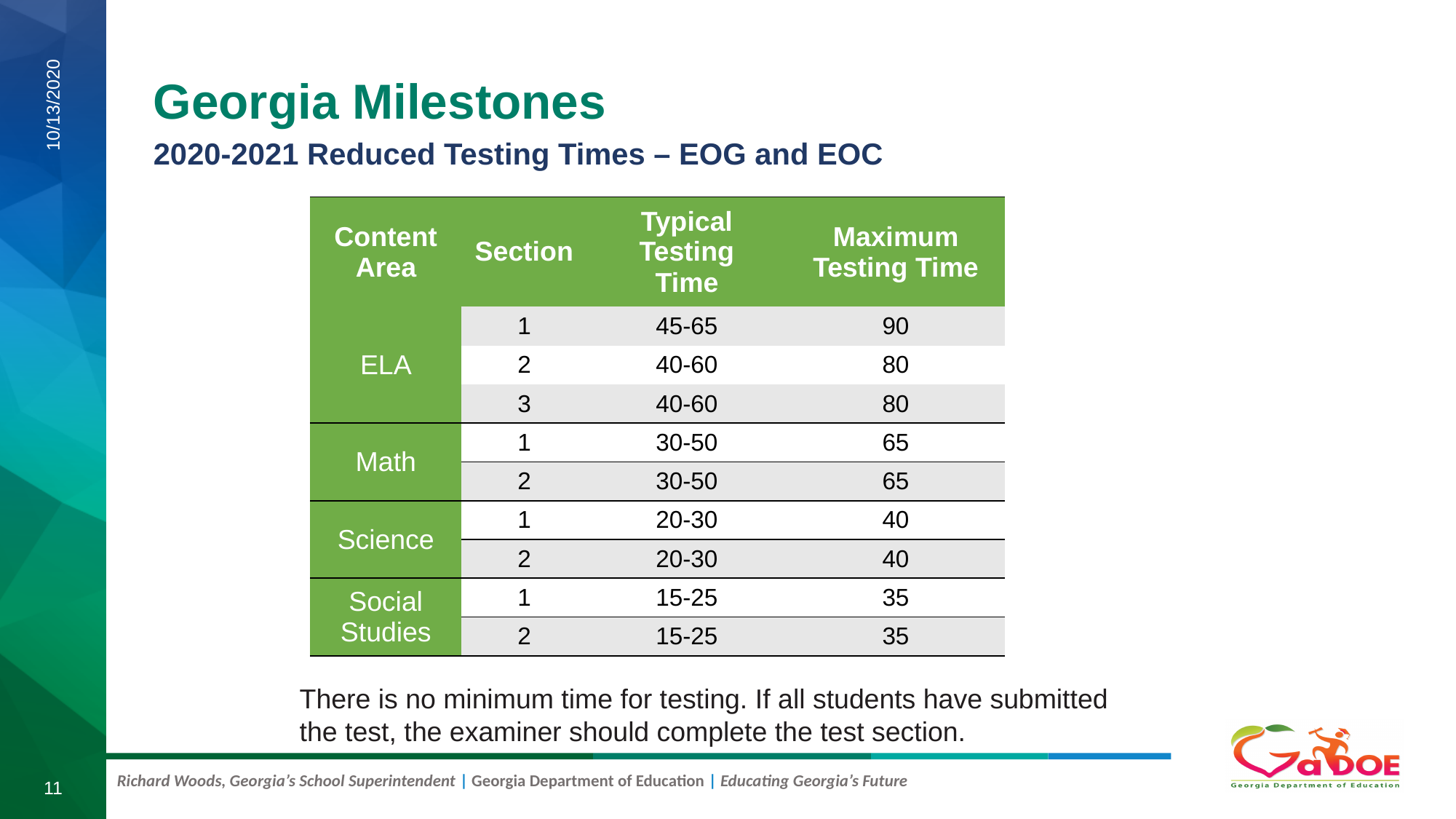

# Georgia Milestones
2020-2021 Reduced Testing Times – EOG and EOC
10/13/2020
| Content Area | Section | Typical Testing Time | Maximum Testing Time |
| --- | --- | --- | --- |
| ELA | 1 | 45-65 | 90 |
|  | 2 | 40-60 | 80 |
|  | 3 | 40-60 | 80 |
| Math | 1 | 30-50 | 65 |
|  | 2 | 30-50 | 65 |
| Science | 1 | 20-30 | 40 |
|  | 2 | 20-30 | 40 |
| Social Studies | 1 | 15-25 | 35 |
|  | 2 | 15-25 | 35 |
There is no minimum time for testing. If all students have submitted the test, the examiner should complete the test section.
11